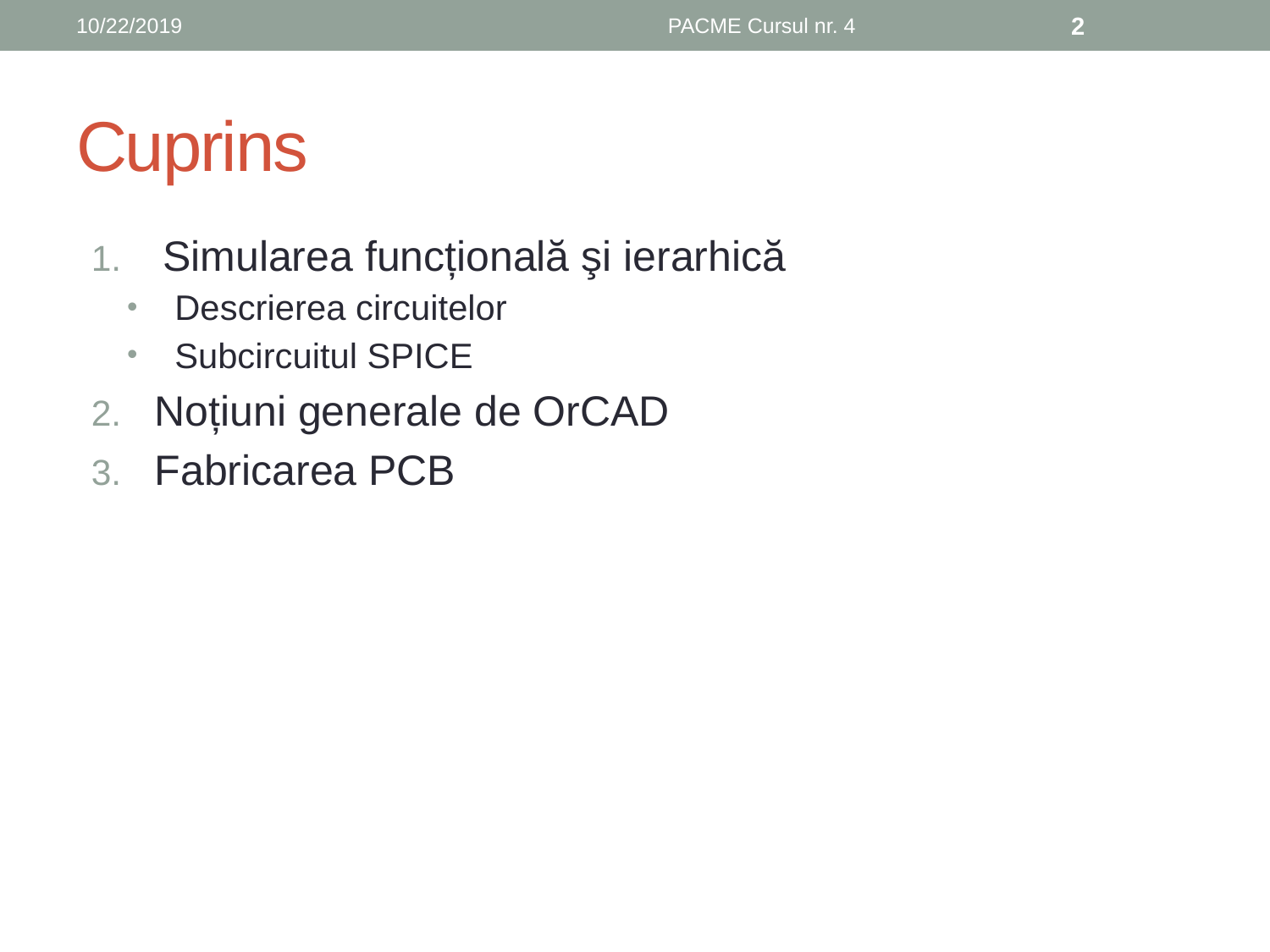

10/22/2019
PACME Cursul nr. 4
2
# Cuprins
Simularea funcțională şi ierarhică
Descrierea circuitelor
Subcircuitul SPICE
Noțiuni generale de OrCAD
Fabricarea PCB